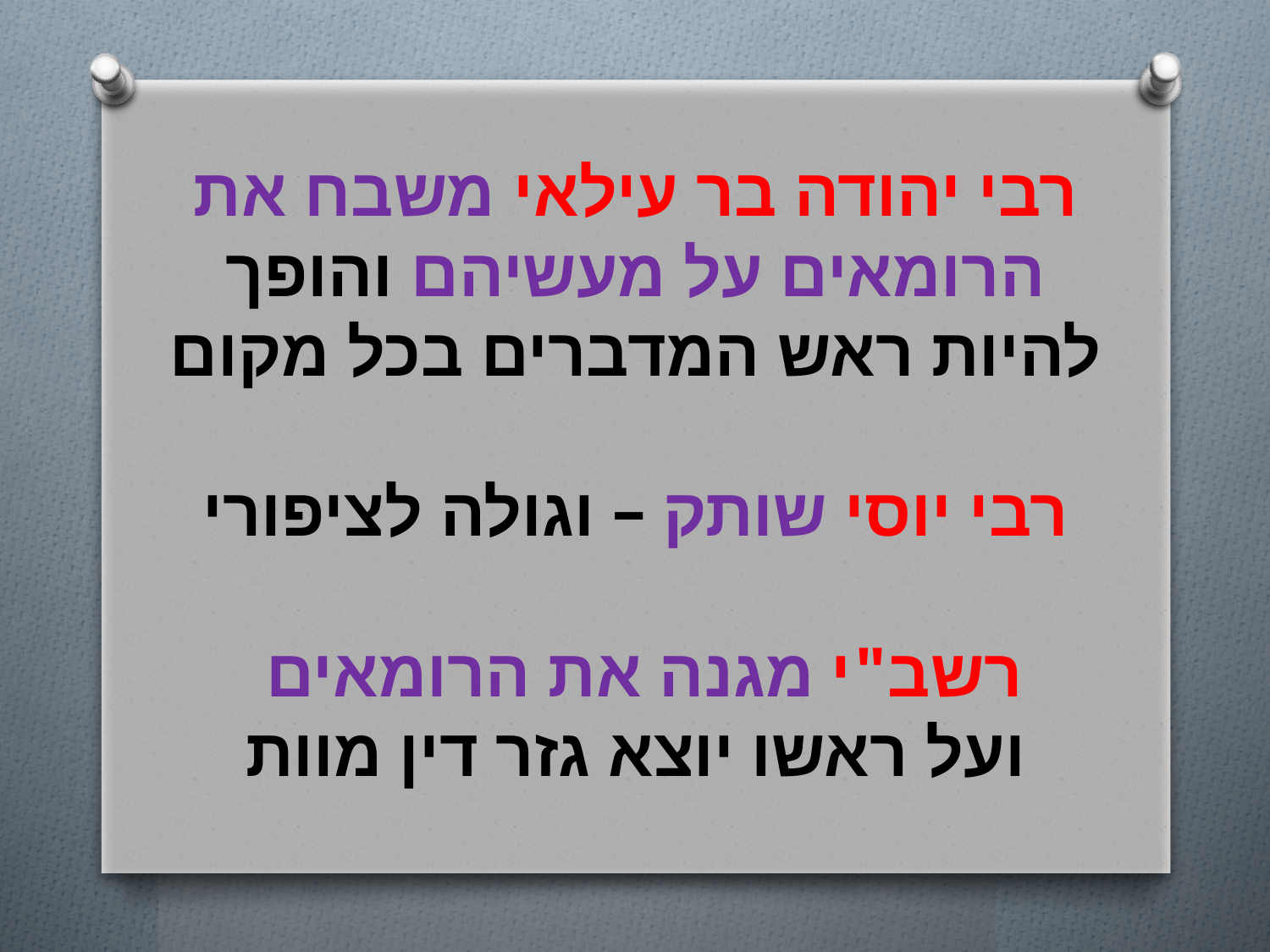

# רבי יהודה בר עילאי משבח את הרומאים על מעשיהם והופך להיות ראש המדברים בכל מקום רבי יוסי שותק – וגולה לציפורי רשב"י מגנה את הרומאים ועל ראשו יוצא גזר דין מוות